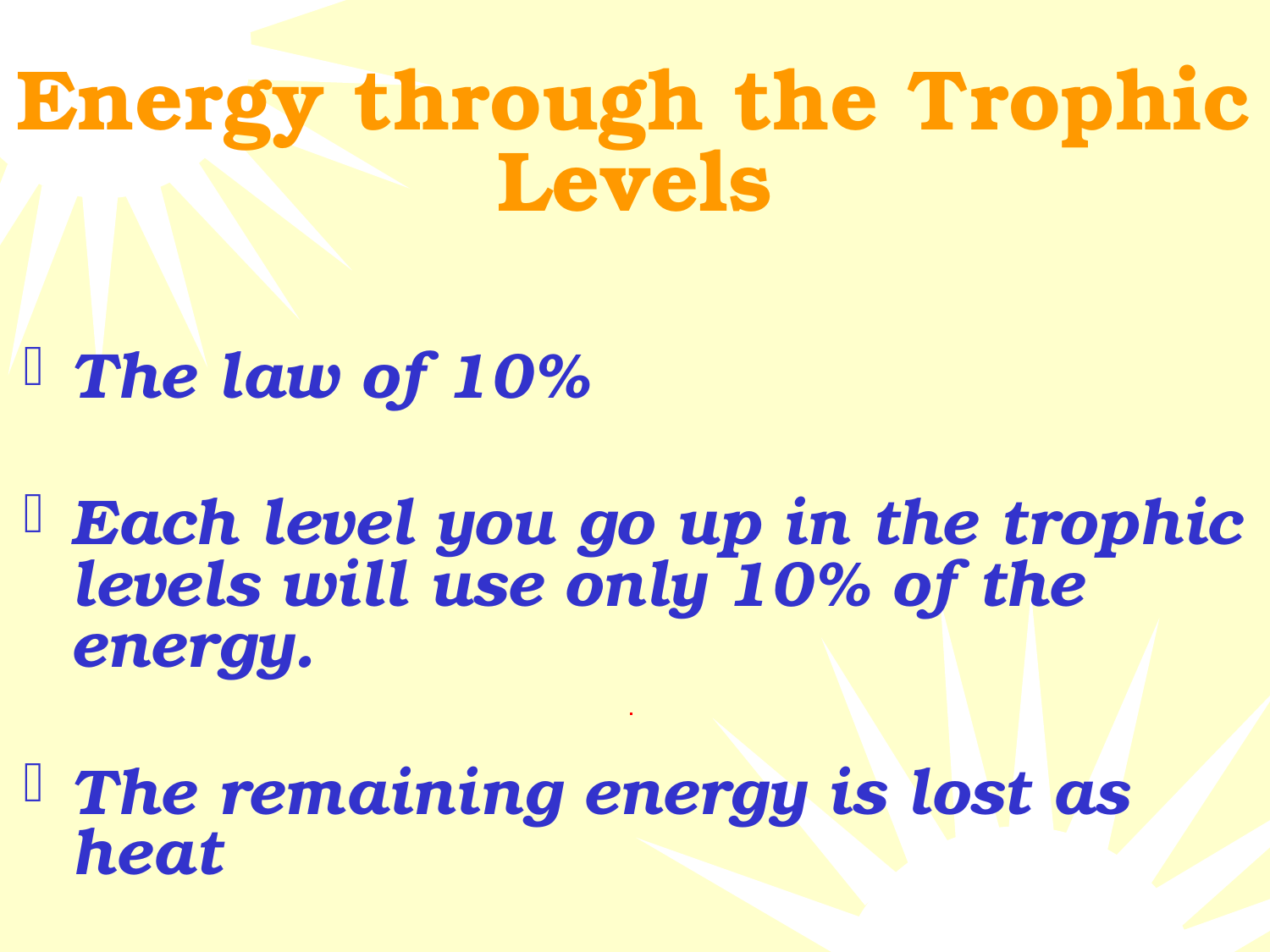

# Energy through the Trophic Levels

The law of 10%

Each level you go up in the trophic levels will use only 10% of the energy.

The remaining energy is lost as heat